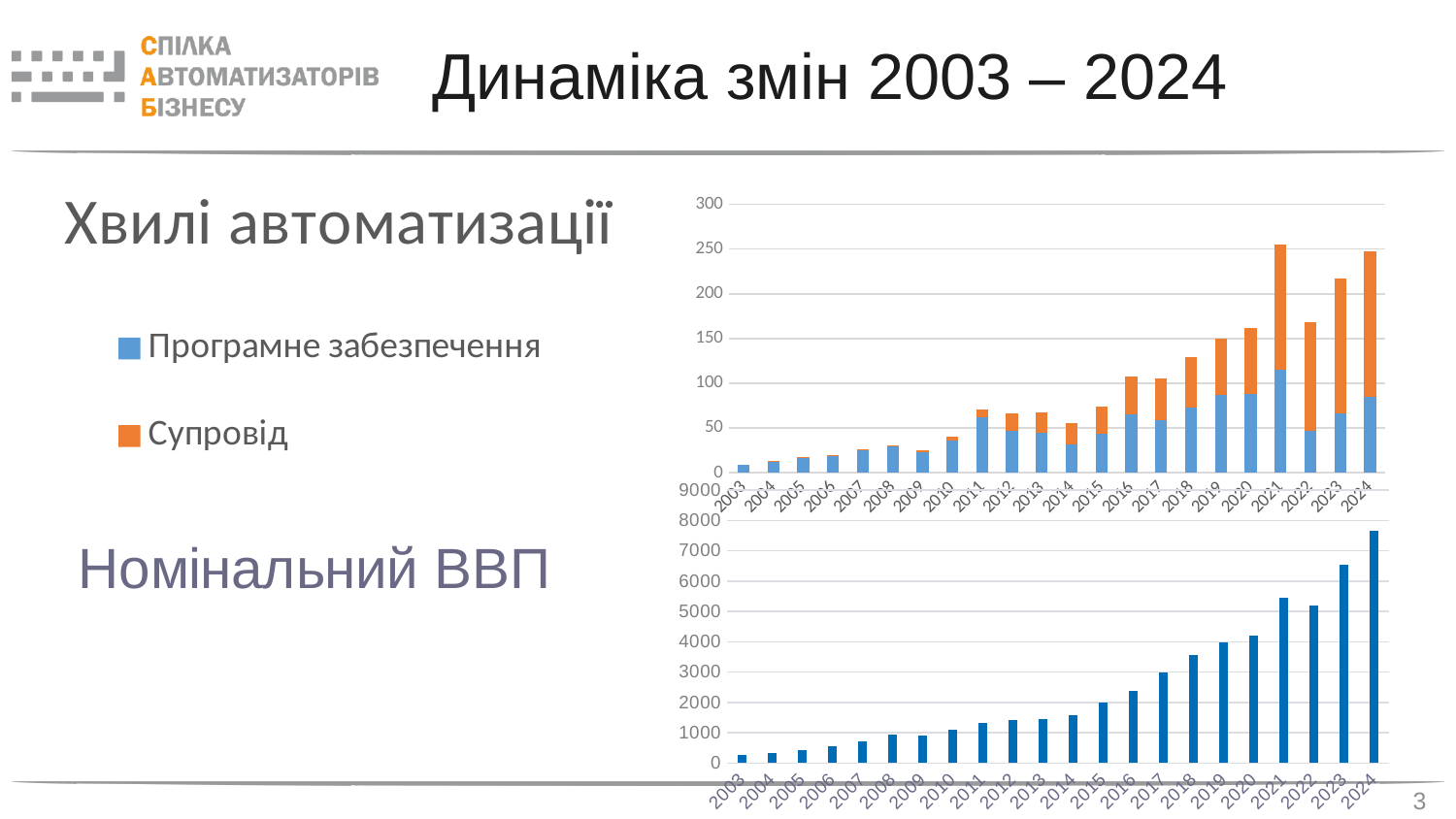

# Динаміка змін 2003 – 2024

### Chart: Хвилі автоматизації

| Category | Програмне забезпечення | Супровід |
|---|---|---|
| 2003 | 8.536 | None |
| 2004 | 12.66 | 0.15 |
| 2005 | 17.261 | 0.349 |
| 2006 | 18.864 | 0.447 |
| 2007 | 25.88 | 0.84 |
| 2008 | 29.612 | 1.431 |
| 2009 | 22.814 | 2.495 |
| 2010 | 35.961 | 4.871 |
| 2011 | 61.657 | 9.257 |
| 2012 | 47.426 | 18.87 |
| 2013 | 44.736 | 23.078 |
| 2014 | 32.2 | 23.63 |
| 2015 | 44.06 | 30.2 |
| 2016 | 65.591 | 42.076 |
| 2017 | 58.97 | 45.9 |
| 2018 | 72.438 | 57.255 |
| 2019 | 87.262 | 62.063 |
| 2020 | 87.679 | 73.946 |
| 2021 | 115.38 | 140.23 |
| 2022 | 47.084 | 120.891 |
| 2023 | 66.891 | 150.495 |
| 2024 | 84.642 | 162.84 |

### Chart: Номінальний ВВП

| Category |  |
|---|---|
| 2003 | 267.344 |
| 2004 | 345.113 |
| 2005 | 441.452 |
| 2006 | 544.153 |
| 2007 | 720.731 |
| 2008 | 948.056 |
| 2009 | 913.345 |
| 2010 | 1082.569 |
| 2011 | 1316.6 |
| 2012 | 1408.889 |
| 2013 | 1454.931 |
| 2014 | 1566.728 |
| 2015 | 1979.458 |
| 2016 | 2383.182 |
| 2017 | 2982.92 |
| 2018 | 3558.706 |
| 2019 | 3974.564 |
| 2020 | 4194.102 |
| 2021 | 5459.574 |
| 2022 | 5191.028 |
| 2023 | 6537.825 |
| 2024 | 7658.659 |
3